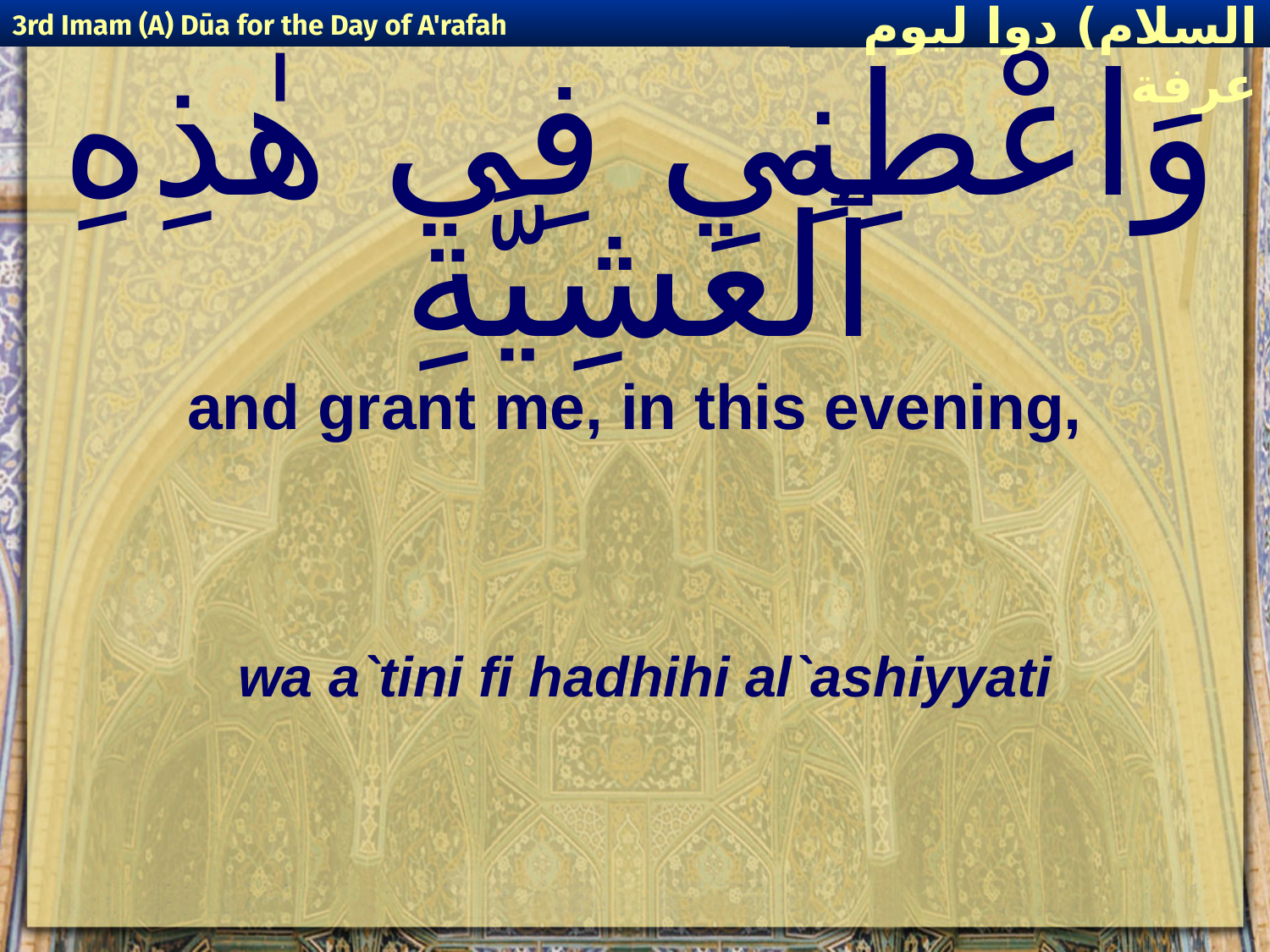

3rd Imam (A) Dūa for the Day of A'rafah
إمام حسين(عليه السلام) دوا ليوم عرفة
# وَاعْطِنِي فِي هٰذِهِ ٱلْعَشِيَّةِ
and grant me, in this evening,
wa a`tini fi hadhihi al`ashiyyati